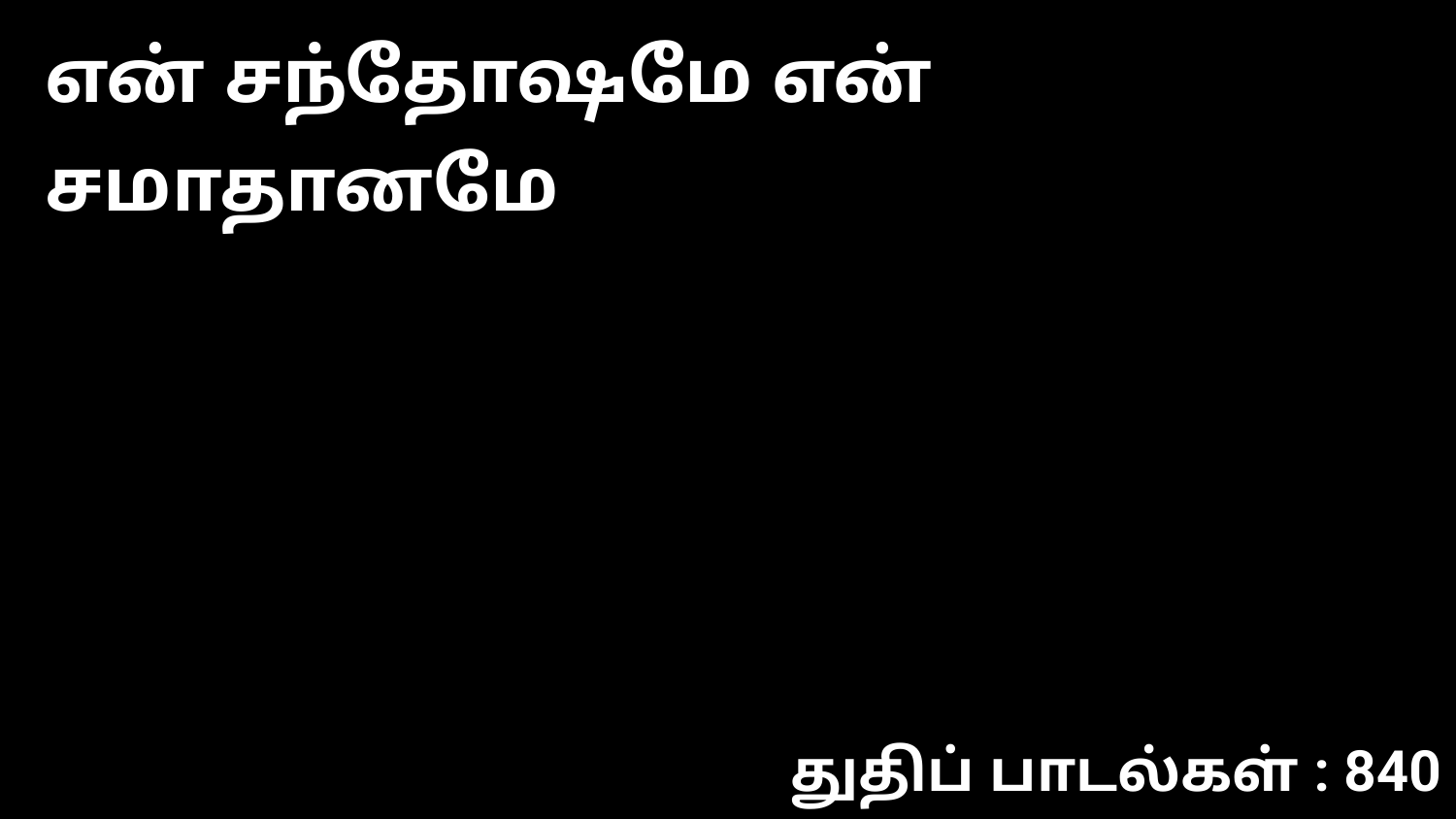

என் சந்தோஷமே என் சமாதானமே
துதிப் பாடல்கள் : 840